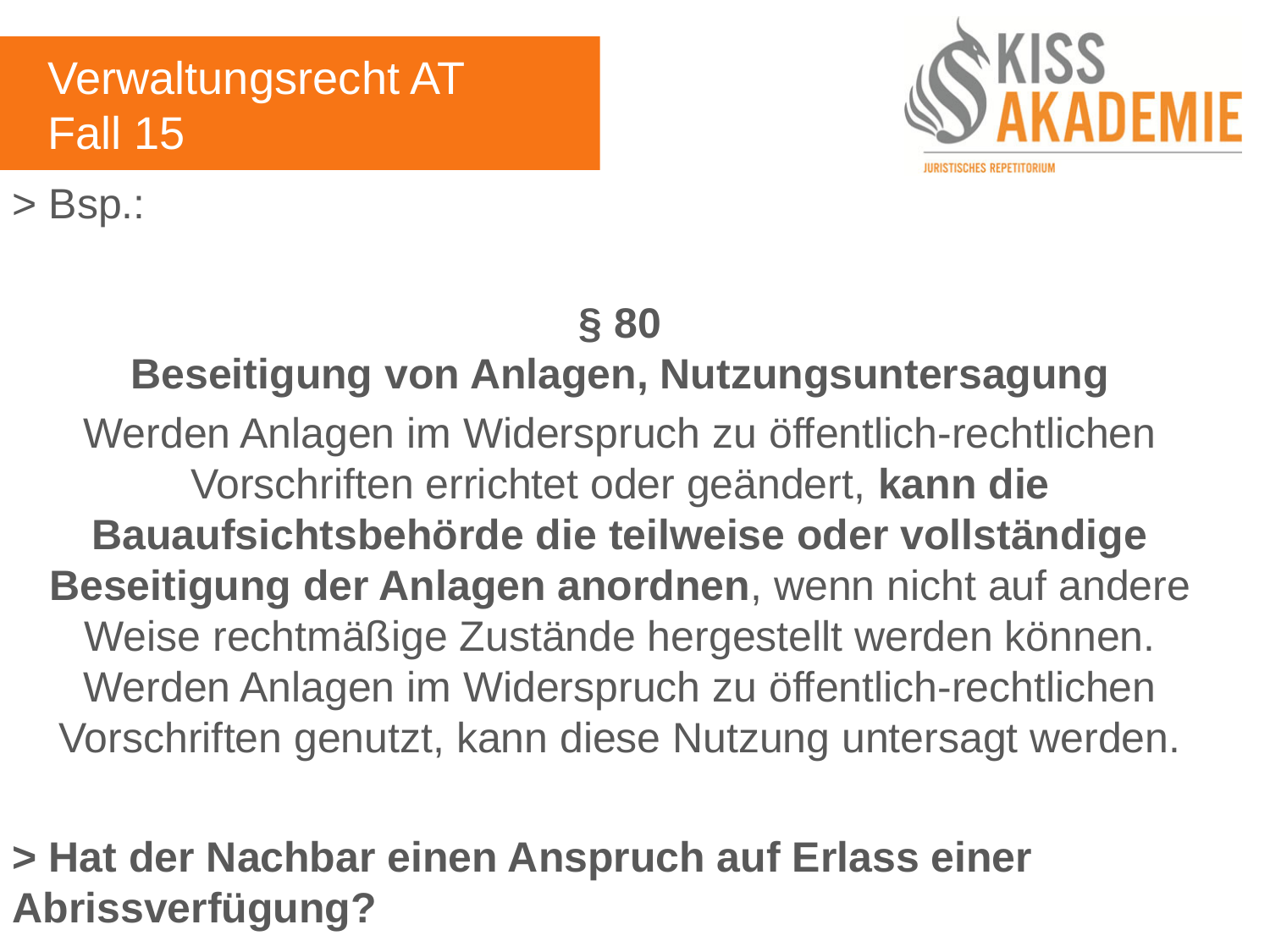

Verwaltungsrecht AT
Fall 15
> Bsp.:

§ 80
Beseitigung von Anlagen, Nutzungsuntersagung
Werden Anlagen im Widerspruch zu öffentlich-rechtlichen Vorschriften errichtet oder geändert, kann die Bauaufsichtsbehörde die teilweise oder vollständige Beseitigung der Anlagen anordnen, wenn nicht auf andere Weise rechtmäßige Zustände hergestellt werden können. Werden Anlagen im Widerspruch zu öffentlich-rechtlichen Vorschriften genutzt, kann diese Nutzung untersagt werden.

> Hat der Nachbar einen Anspruch auf Erlass einer Abrissverfügung?